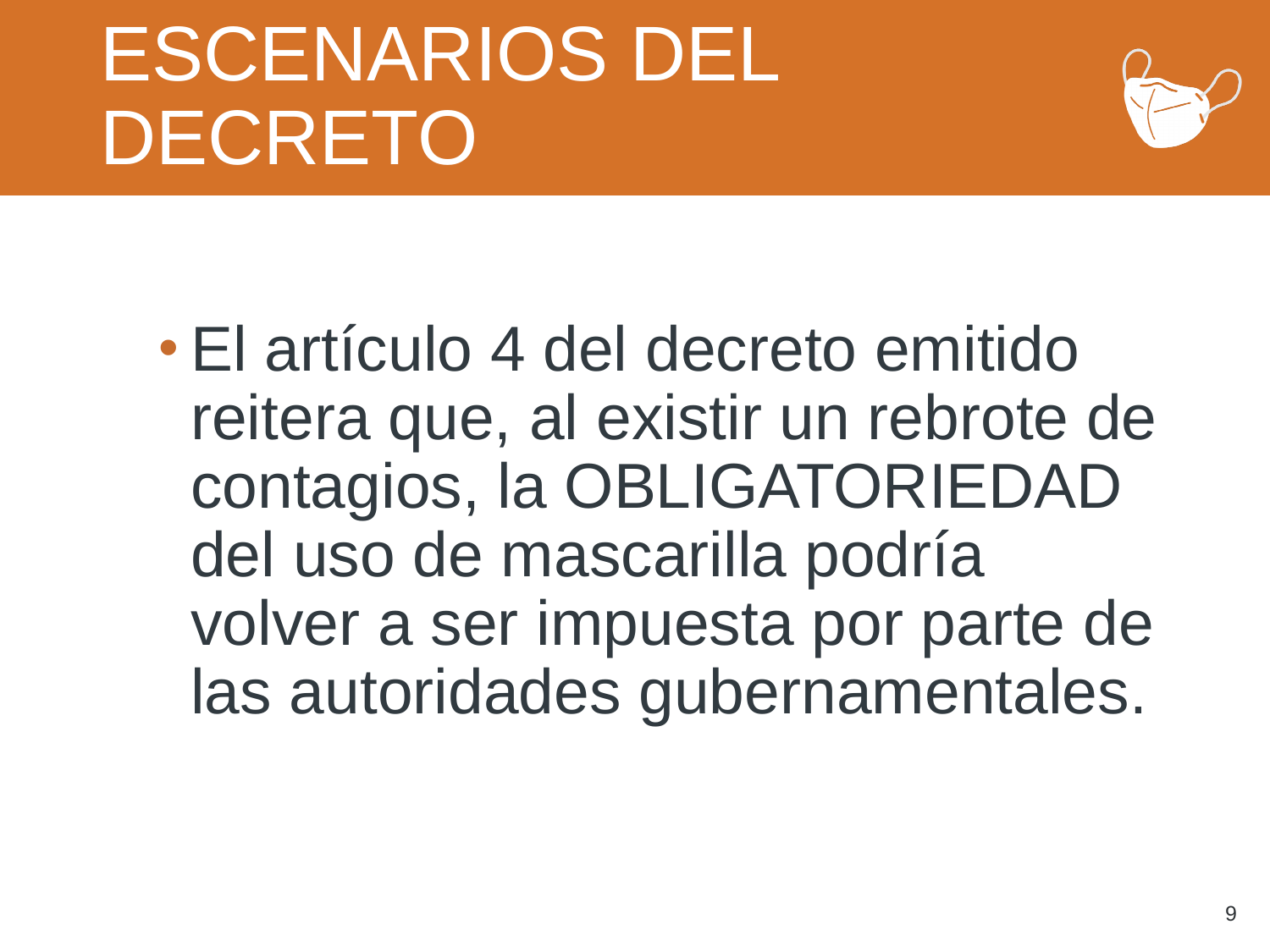

# ESCENARIOS DEL DECRETO
El artículo 4 del decreto emitido reitera que, al existir un rebrote de contagios, la OBLIGATORIEDAD del uso de mascarilla podría volver a ser impuesta por parte de las autoridades gubernamentales.
9